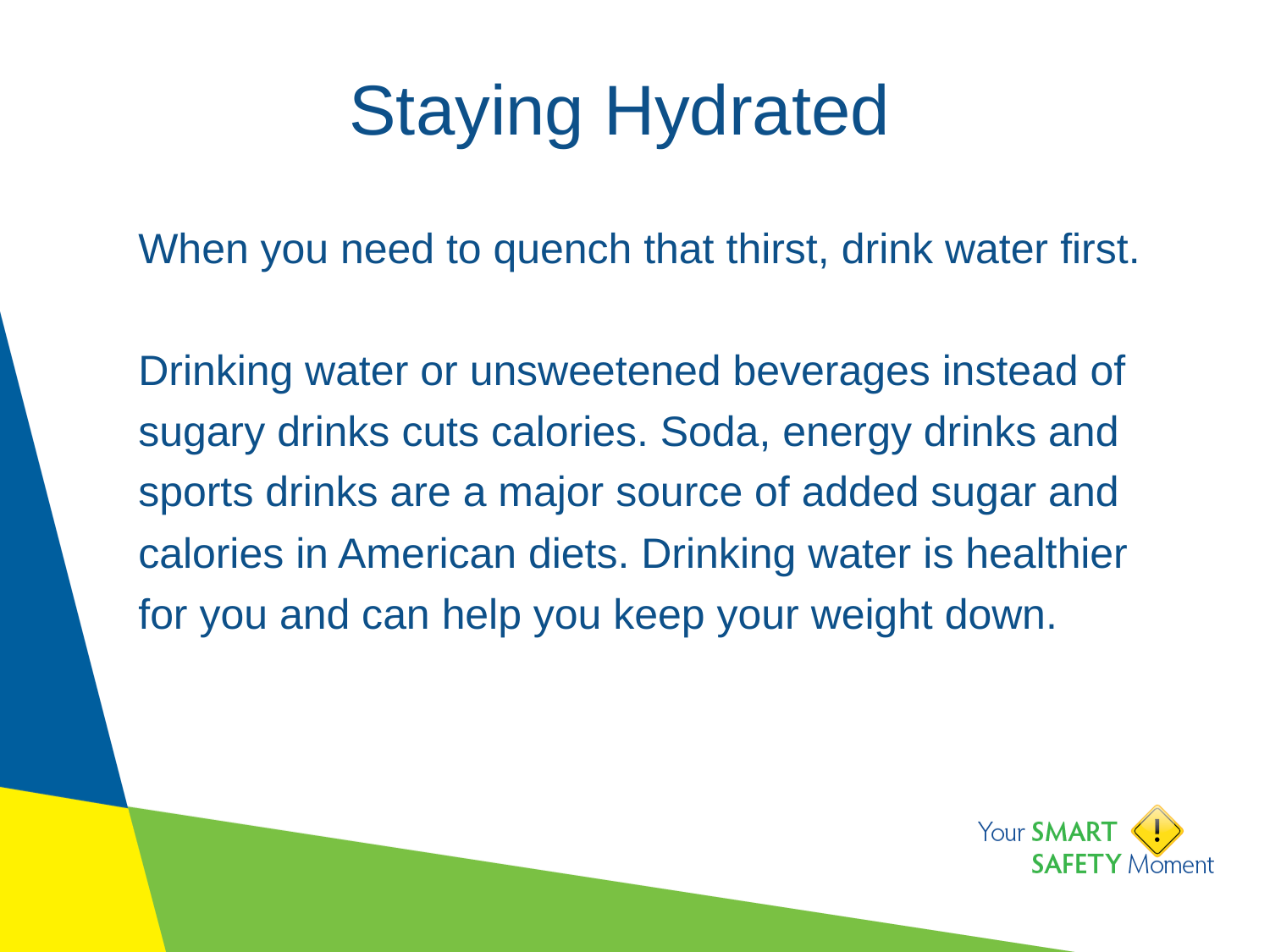

# Staying Hydrated
When you need to quench that thirst, drink water first.

Drinking water or unsweetened beverages instead of sugary drinks cuts calories. Soda, energy drinks and sports drinks are a major source of added sugar and calories in American diets. Drinking water is healthier for you and can help you keep your weight down.